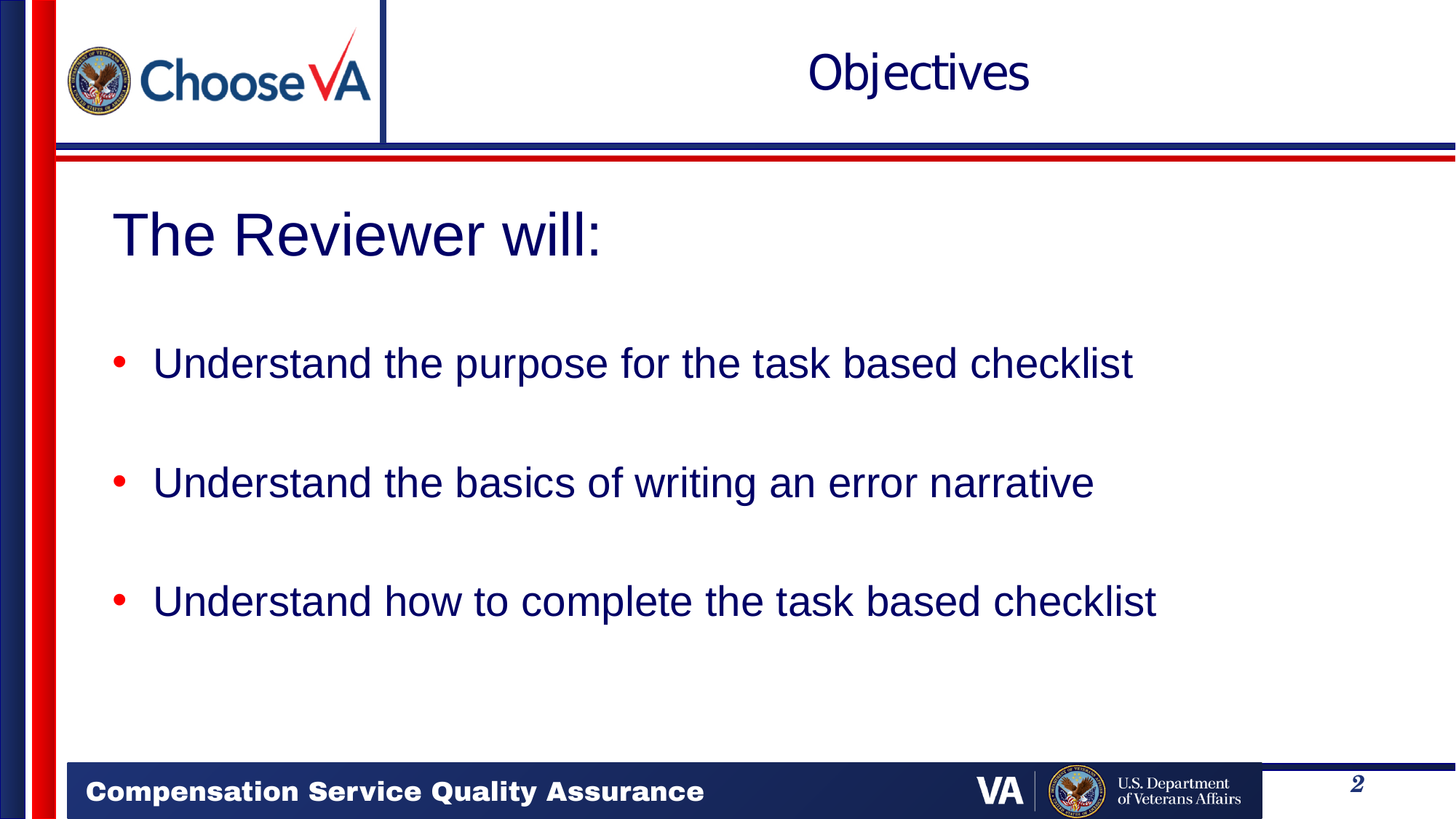

# Objectives
The Reviewer will:

Understand the purpose for the task based checklist

Understand the basics of writing an error narrative

Understand how to complete the task based checklist

2